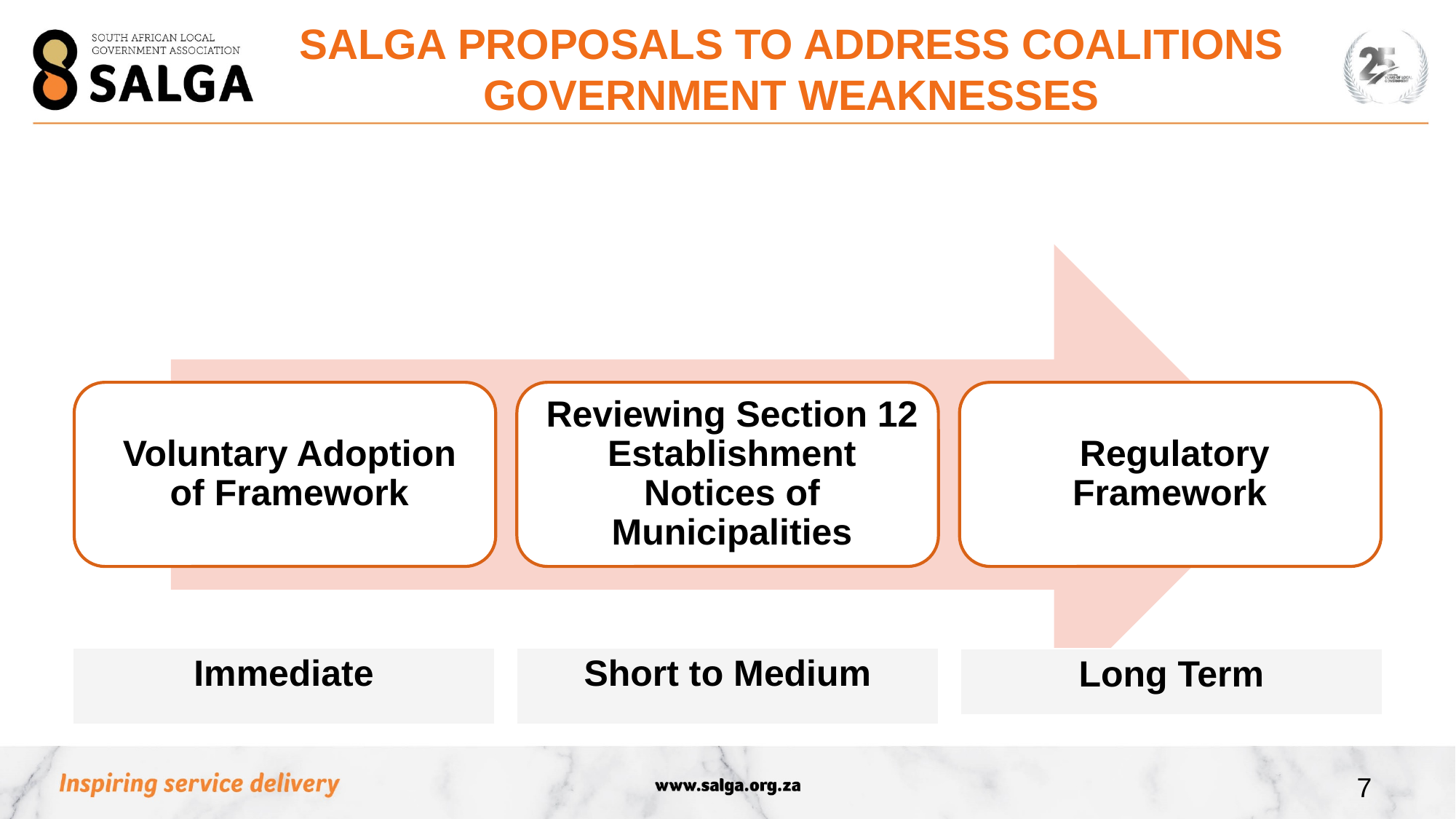

# SALGA PROPOSALS TO ADDRESS COALITIONS GOVERNMENT WEAKNESSES
Voluntary Adoption of Framework
Reviewing Section 12 Establishment Notices of Municipalities
Regulatory Framework
| Immediate |
| --- |
| Short to Medium |
| --- |
| Long Term |
| --- |
7